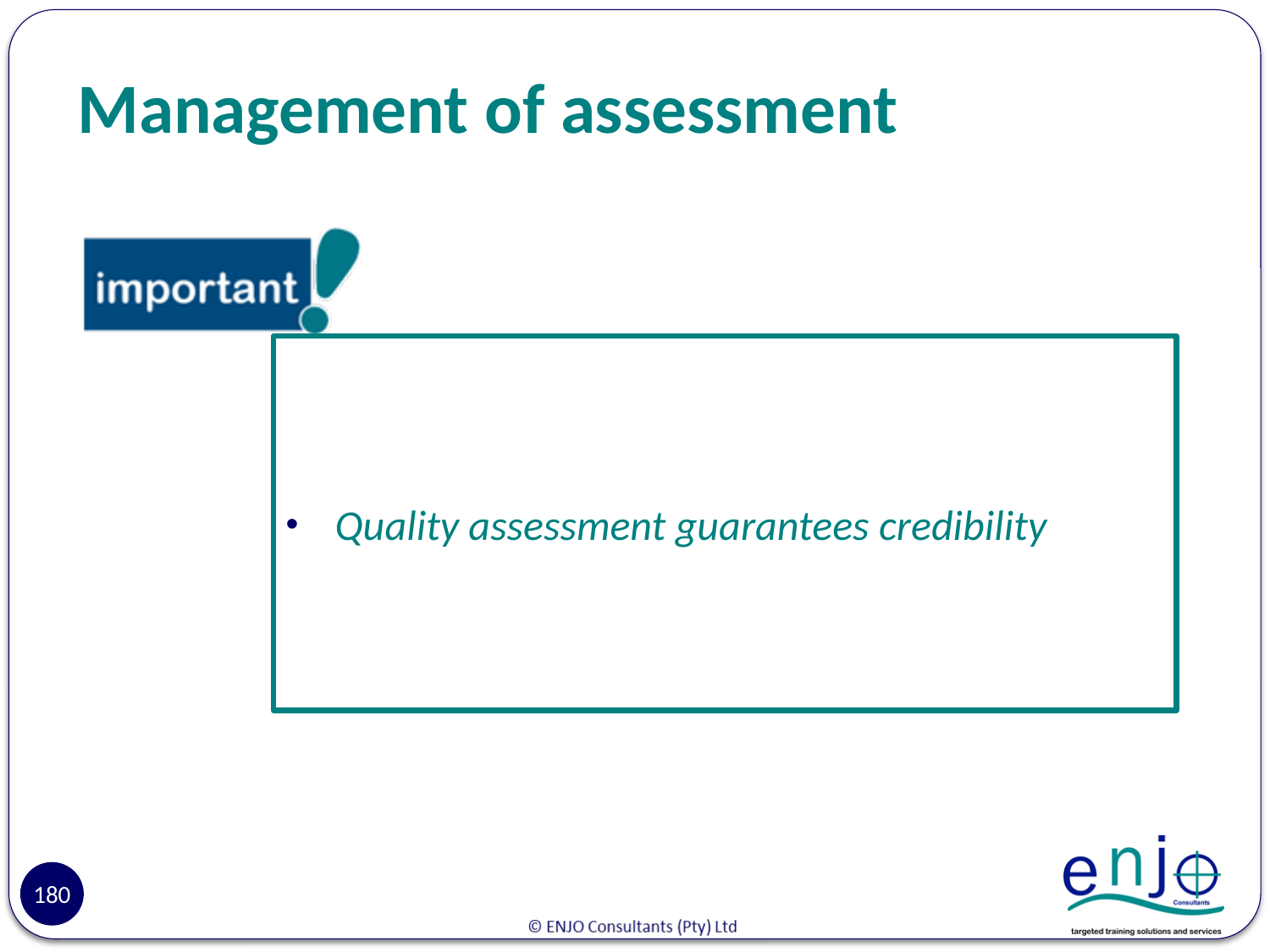

# Management of assessment
Quality assessment guarantees credibility
180